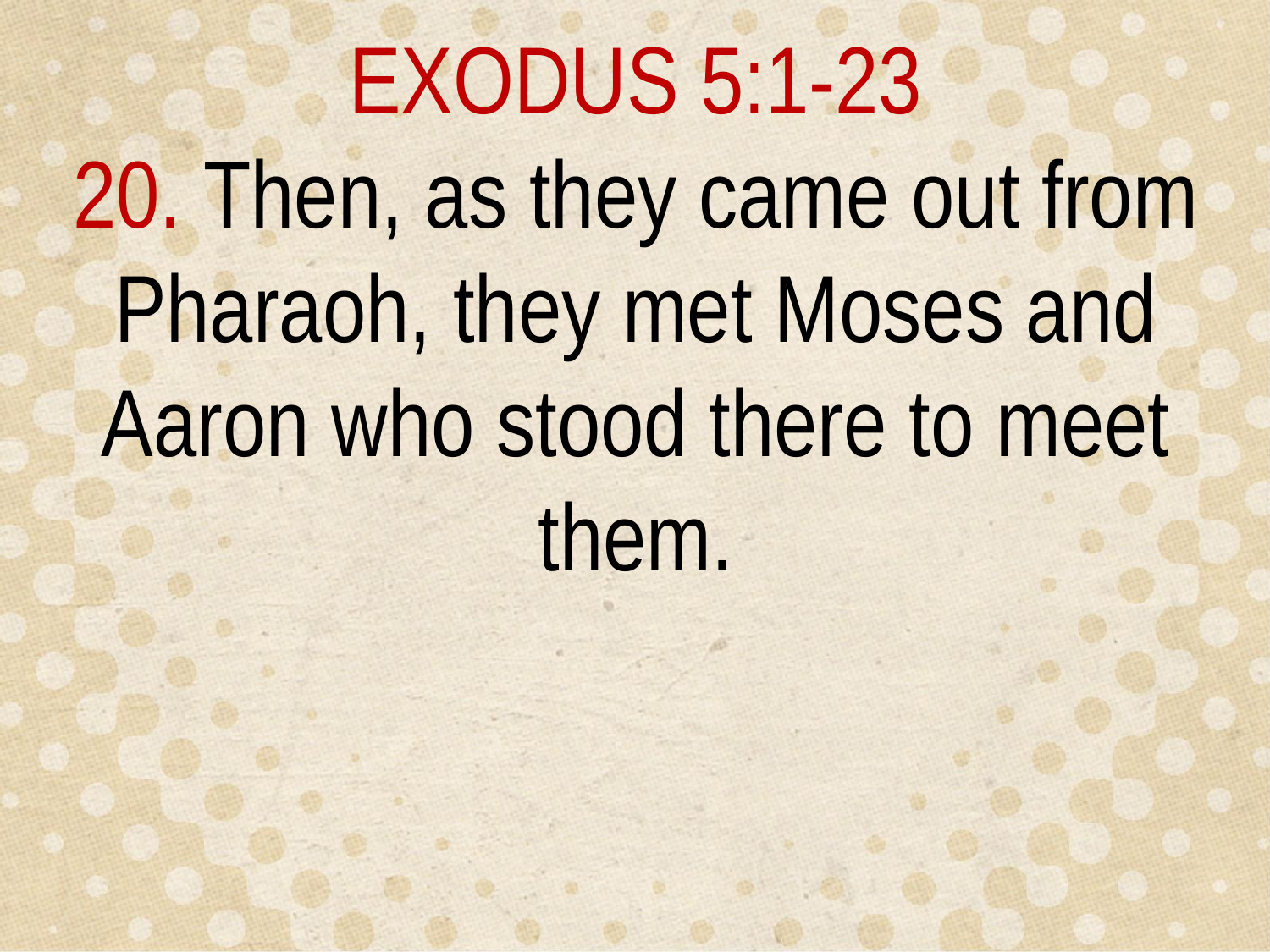

EXODUS 5:1-23
20. Then, as they came out from Pharaoh, they met Moses and Aaron who stood there to meet them.